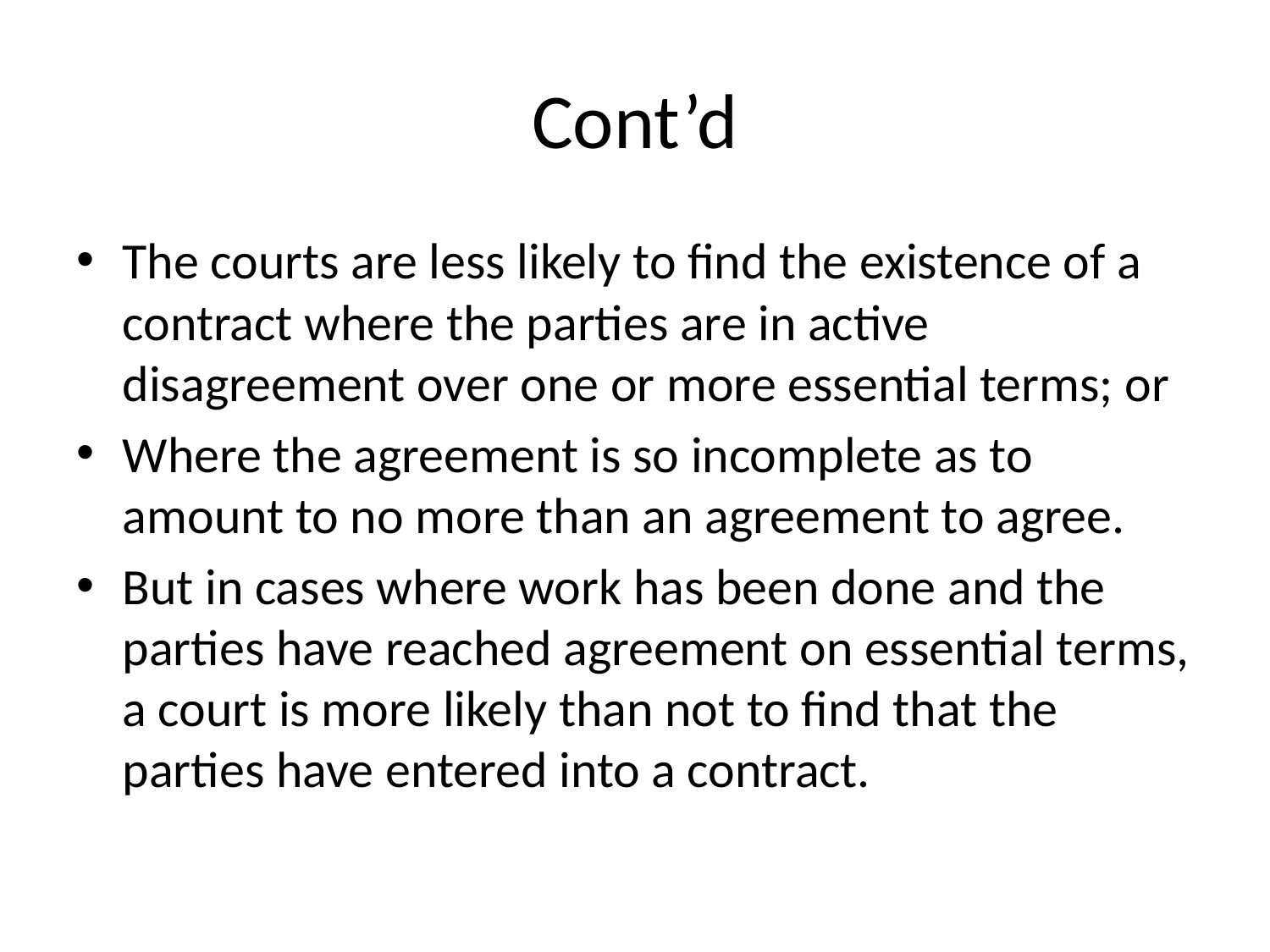

# Cont’d
The courts are less likely to find the existence of a contract where the parties are in active disagreement over one or more essential terms; or
Where the agreement is so incomplete as to amount to no more than an agreement to agree.
But in cases where work has been done and the parties have reached agreement on essential terms, a court is more likely than not to find that the parties have entered into a contract.